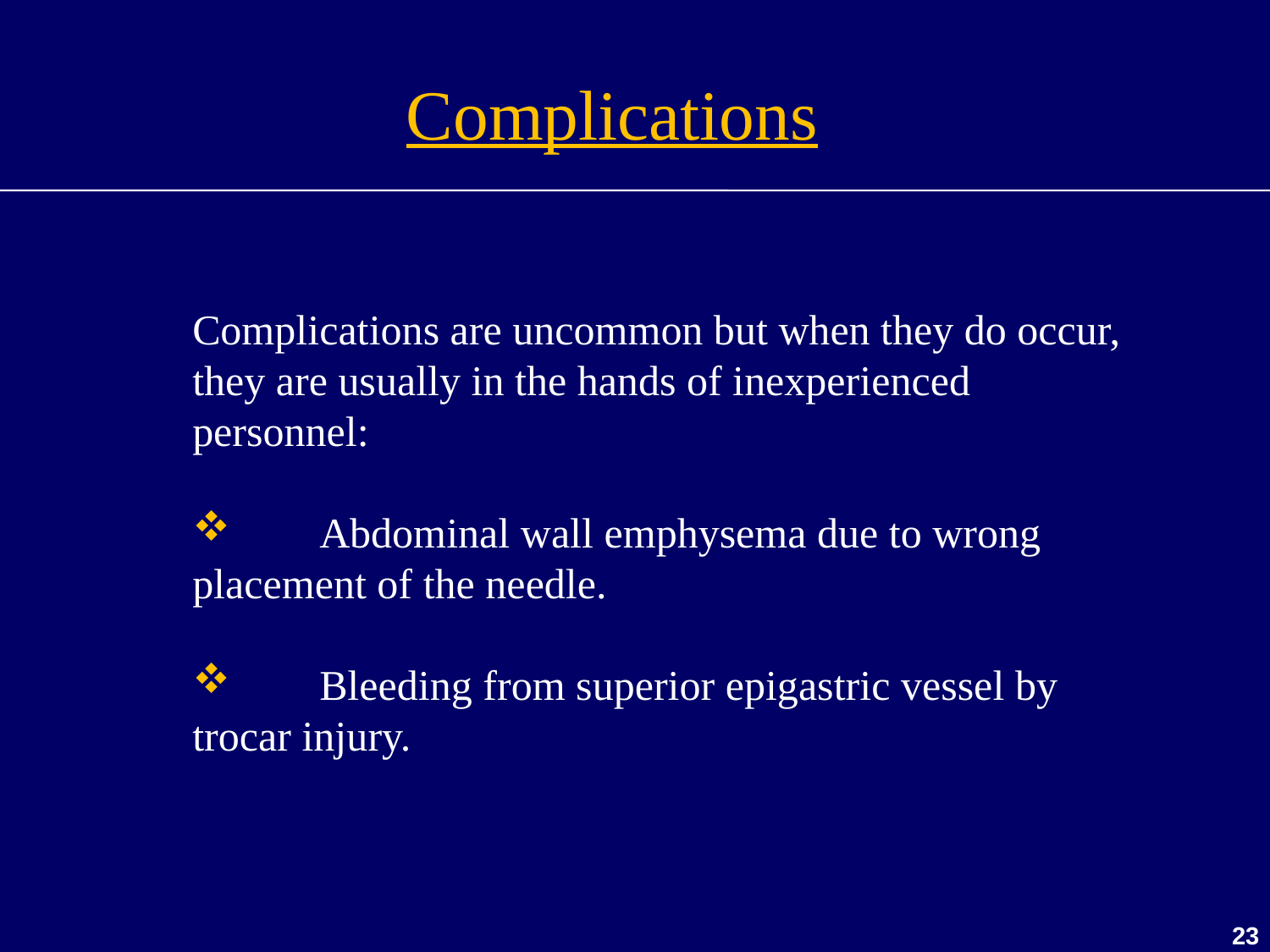

Complications
Complications are uncommon but when they do occur, they are usually in the hands of inexperienced personnel:

    	Abdominal wall emphysema due to wrong 	placement of the needle.

   	Bleeding from superior epigastric vessel by 	trocar injury.